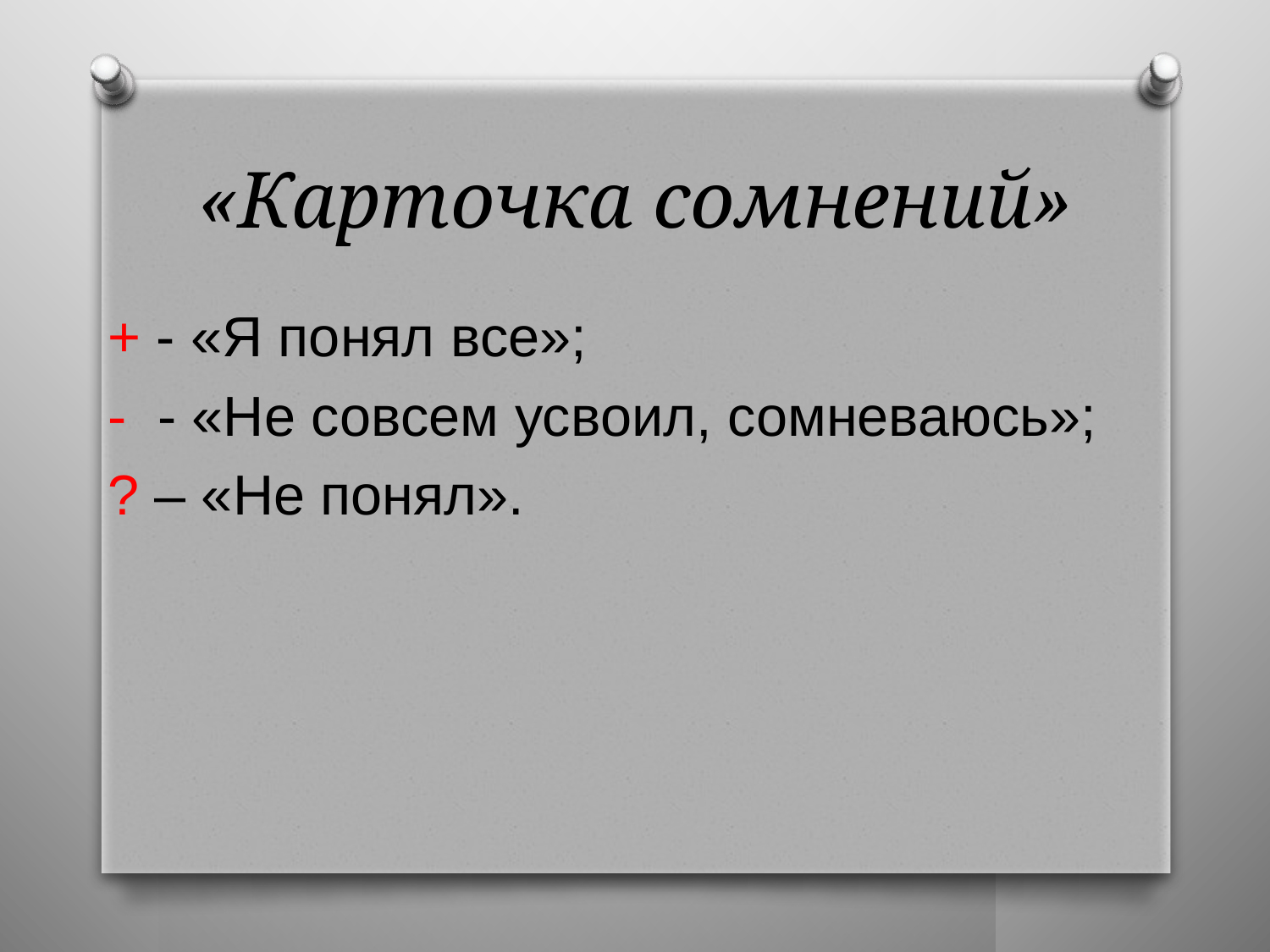

# «Карточка сомнений»
+ - «Я понял все»;
-  - «Не совсем усвоил, сомневаюсь»;
? – «Не понял».